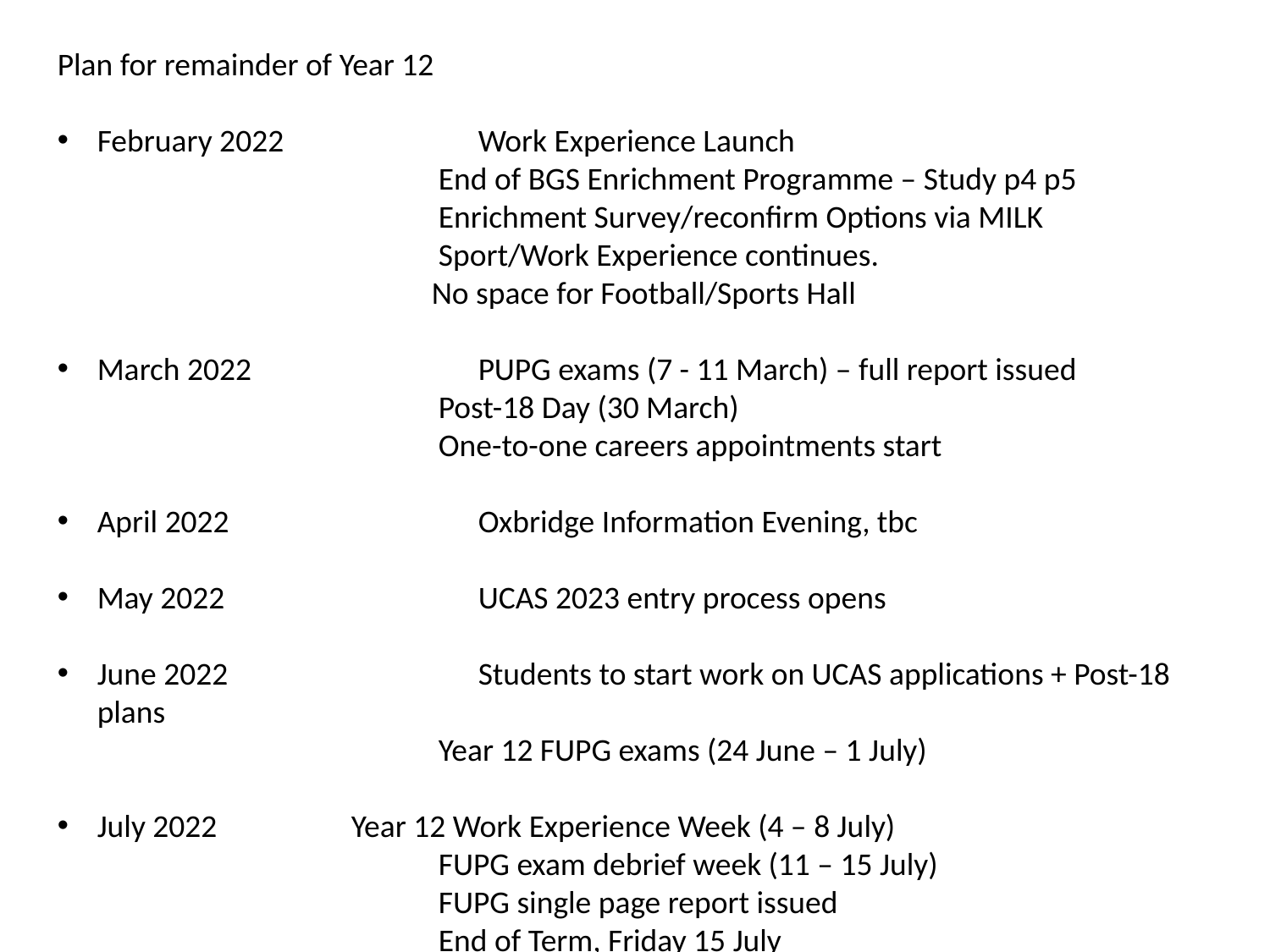

Plan for remainder of Year 12

February 2022		Work Experience Launch
			End of BGS Enrichment Programme – Study p4 p5
			Enrichment Survey/reconfirm Options via MILK
			Sport/Work Experience continues.
                                                    No space for Football/Sports Hall

March 2022		PUPG exams (7 - 11 March) – full report issued
			Post-18 Day (30 March)
			One-to-one careers appointments start

April 2022		Oxbridge Information Evening, tbc

May 2022		UCAS 2023 entry process opens

June 2022		Students to start work on UCAS applications + Post-18 plans
			Year 12 FUPG exams (24 June – 1 July)

July 2022		Year 12 Work Experience Week (4 – 8 July)
			FUPG exam debrief week (11 – 15 July)
			FUPG single page report issued
			End of Term, Friday 15 July